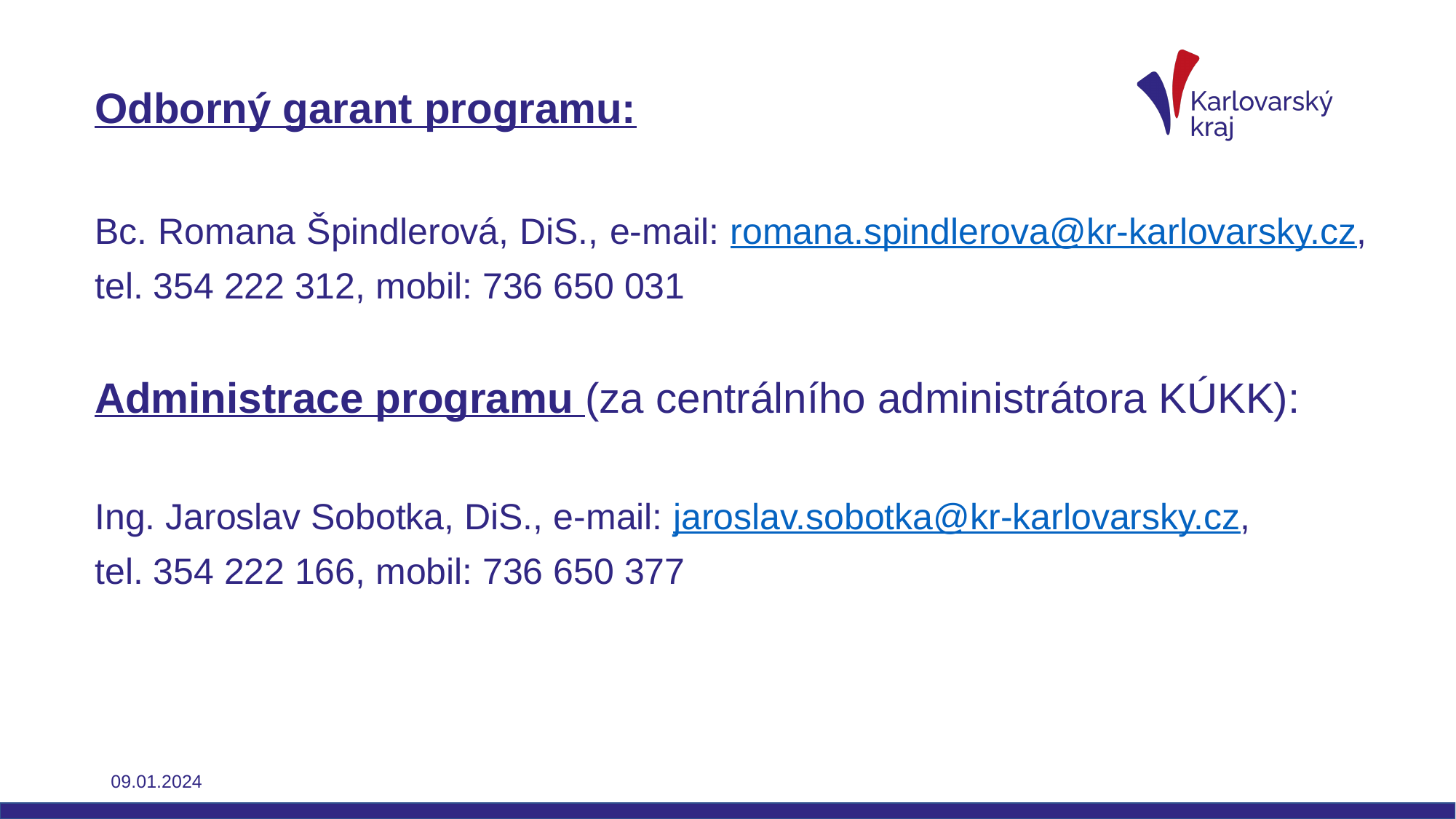

# Odborný garant programu:
Bc. Romana Špindlerová, DiS., e-mail: romana.spindlerova@kr-karlovarsky.cz,
tel. 354 222 312, mobil: 736 650 031

Administrace programu (za centrálního administrátora KÚKK):

Ing. Jaroslav Sobotka, DiS., e-mail: jaroslav.sobotka@kr-karlovarsky.cz,
tel. 354 222 166, mobil: 736 650 377
09.01.2024